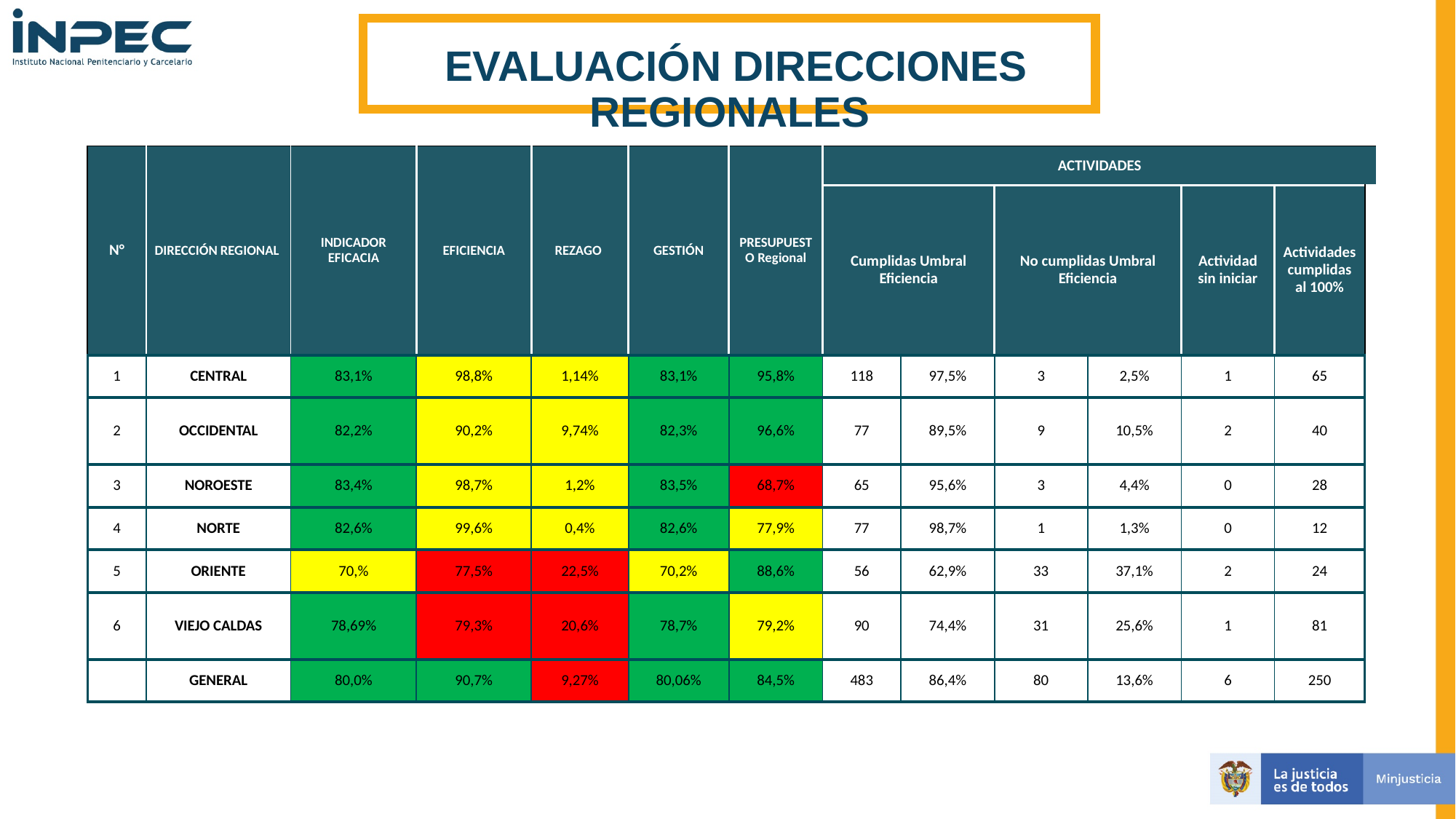

EVALUACIÓN DIRECCIONES REGIONALES
| N° | DIRECCIÓN REGIONAL | INDICADOR EFICACIA | EFICIENCIA | REZAGO | GESTIÓN | PRESUPUESTO Regional | ACTIVIDADES |  |  |  |  |  |  |
| --- | --- | --- | --- | --- | --- | --- | --- | --- | --- | --- | --- | --- | --- |
|  |  |  |  |  |  |  | Cumplidas Umbral Eficiencia |  | No cumplidas Umbral Eficiencia |  | Actividad sin iniciar | Actividades cumplidas al 100% |  |
| 1 | CENTRAL | 83,1% | 98,8% | 1,14% | 83,1% | 95,8% | 118 | 97,5% | 3 | 2,5% | 1 | 65 |  |
| 2 | OCCIDENTAL | 82,2% | 90,2% | 9,74% | 82,3% | 96,6% | 77 | 89,5% | 9 | 10,5% | 2 | 40 |  |
| 3 | NOROESTE | 83,4% | 98,7% | 1,2% | 83,5% | 68,7% | 65 | 95,6% | 3 | 4,4% | 0 | 28 |  |
| 4 | NORTE | 82,6% | 99,6% | 0,4% | 82,6% | 77,9% | 77 | 98,7% | 1 | 1,3% | 0 | 12 |  |
| 5 | ORIENTE | 70,% | 77,5% | 22,5% | 70,2% | 88,6% | 56 | 62,9% | 33 | 37,1% | 2 | 24 |  |
| 6 | VIEJO CALDAS | 78,69% | 79,3% | 20,6% | 78,7% | 79,2% | 90 | 74,4% | 31 | 25,6% | 1 | 81 |  |
|  | GENERAL | 80,0% | 90,7% | 9,27% | 80,06% | 84,5% | 483 | 86,4% | 80 | 13,6% | 6 | 250 |  |